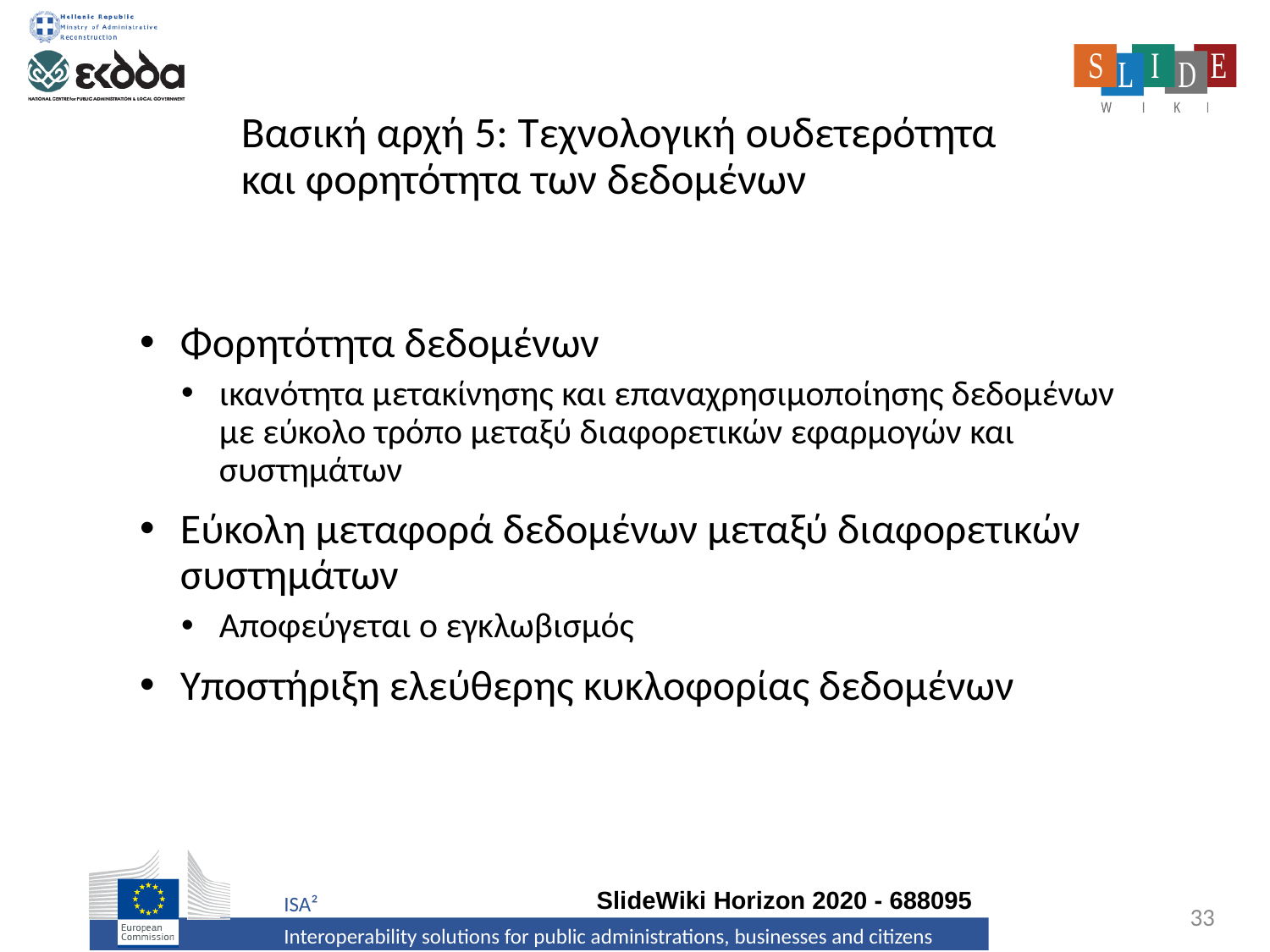

# Βασική αρχή 5: Tεχνολογική ουδετερότητα και φορητότητα των δεδομένων

Φορητότητα δεδομένων
ικανότητα μετακίνησης και επαναχρησιμοποίησης δεδομένων με εύκολο τρόπο μεταξύ διαφορετικών εφαρμογών και συστημάτων
Εύκολη μεταφορά δεδομένων μεταξύ διαφορετικών συστημάτων
Αποφεύγεται ο εγκλωβισμός
Υποστήριξη ελεύθερης κυκλοφορίας δεδομένων
33